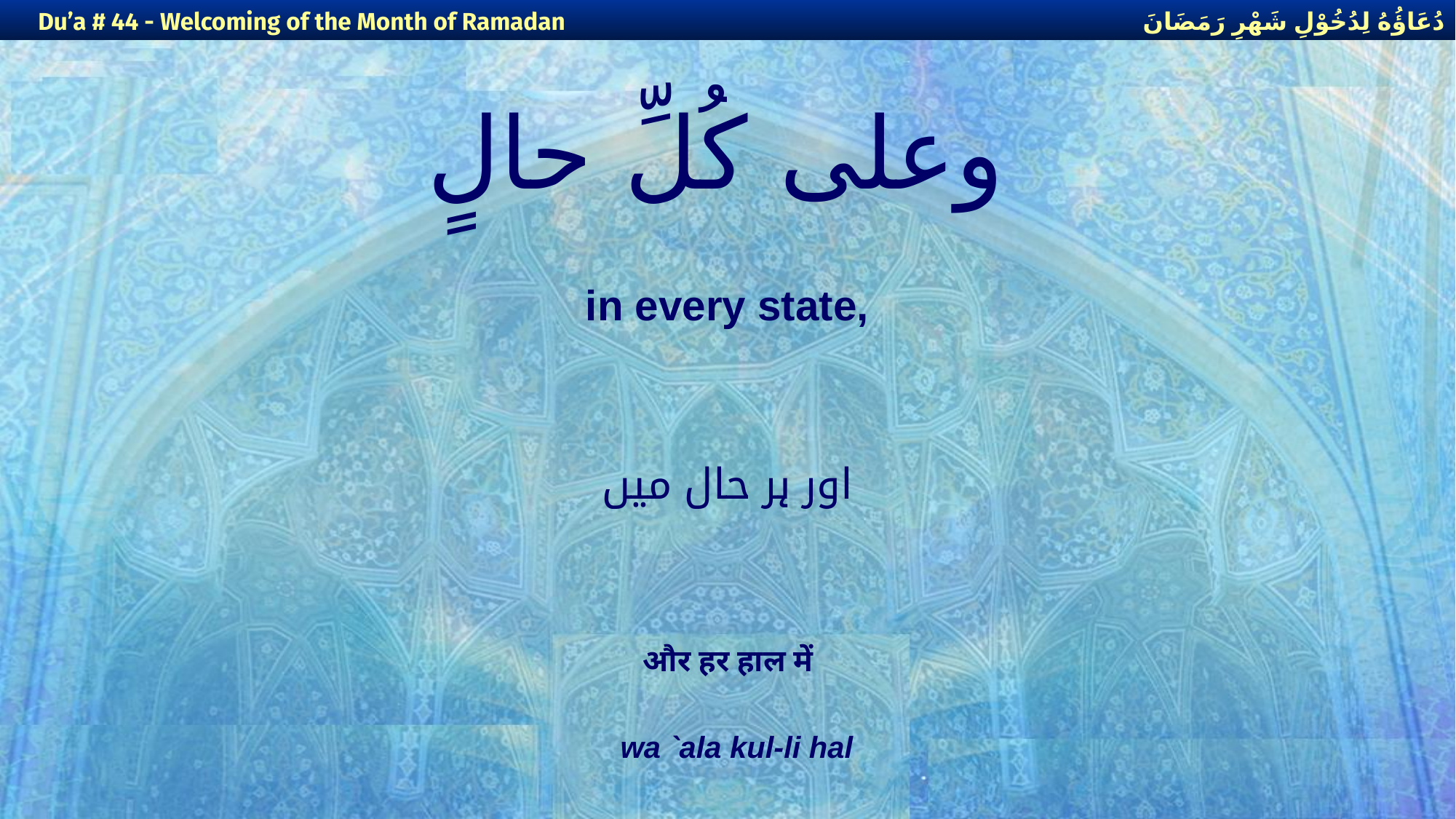

دُعَاؤُهُ لِدُخُوْلِ شَهْرِ رَمَضَانَ
دُعَاؤُهُ لِدُخُوْلِ شَهْرِ رَمَضَانَ
Du’a # 44 - Welcoming of the Month of Ramadan
Du’a # 44 - Welcoming of the Month of Ramadan
# وعلى كُلِّ حالٍ
in every state,

اور ہر حال میں
और हर हाल में
wa `ala kul-li hal